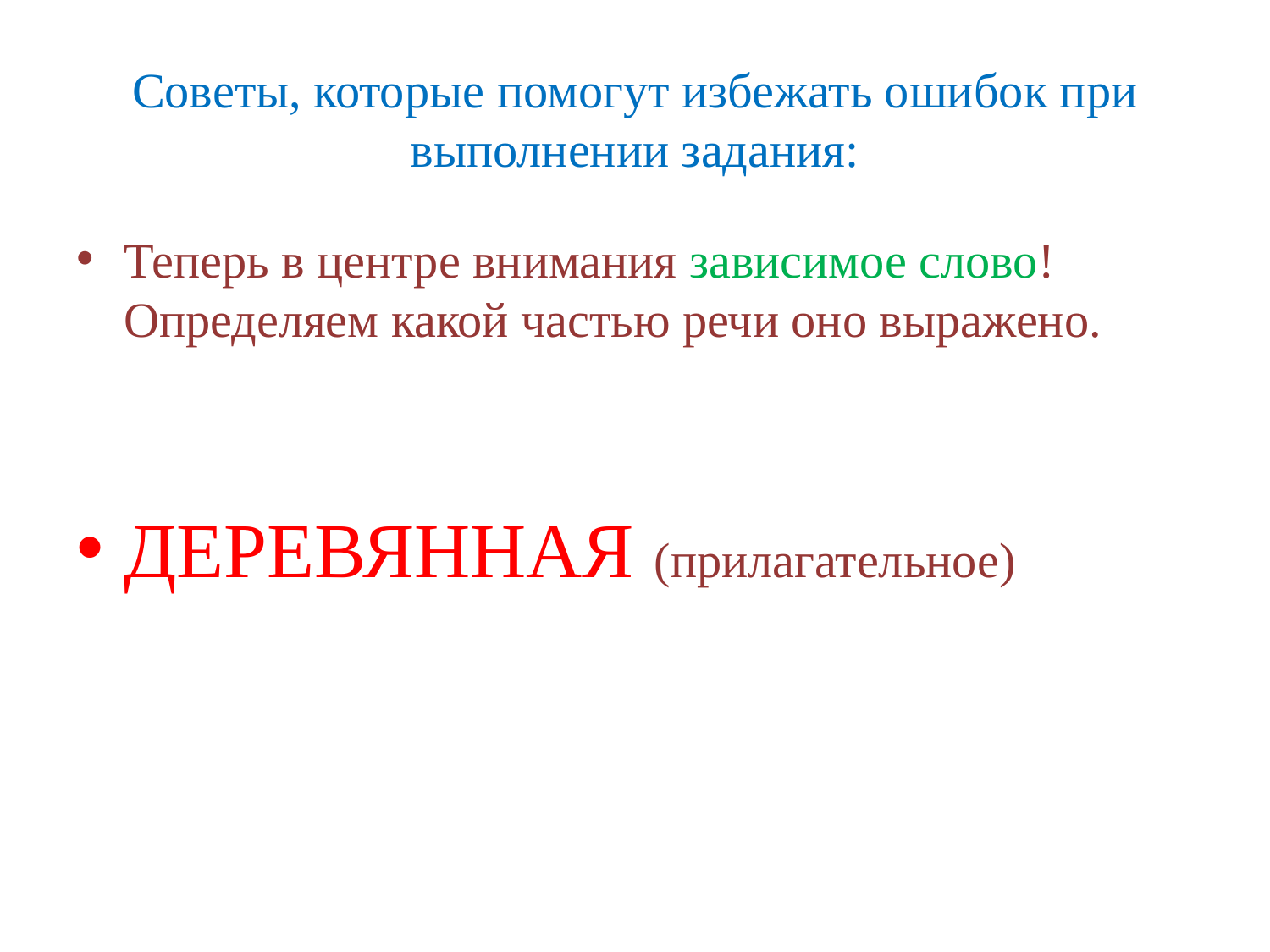

# Советы, которые помогут избежать ошибок при выполнении задания:
Теперь в центре внимания зависимое слово! Определяем какой частью речи оно выражено.

ДЕРЕВЯННАЯ (прилагательное)